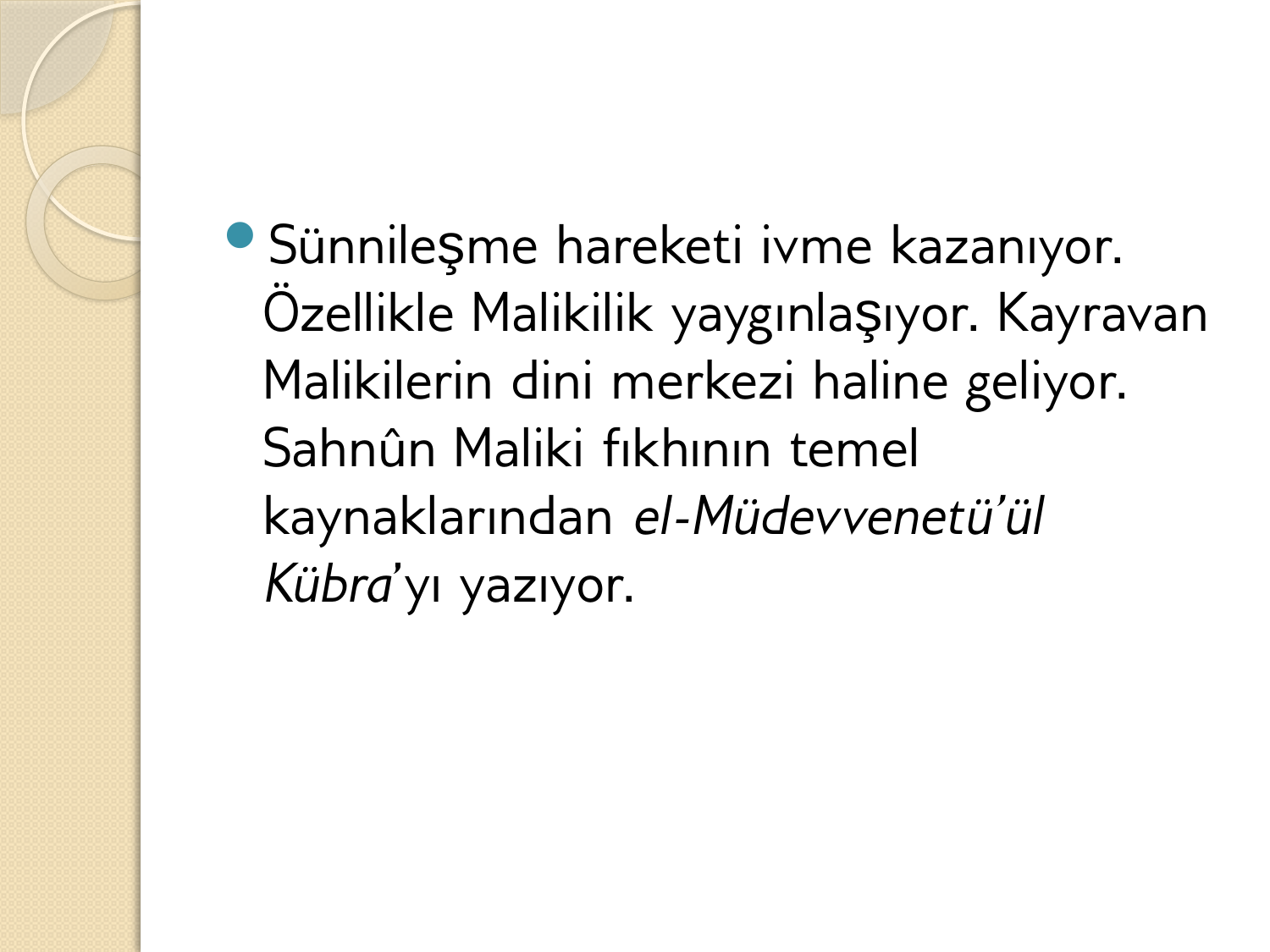

#
Sünnileşme hareketi ivme kazanıyor. Özellikle Malikilik yaygınlaşıyor. Kayravan Malikilerin dini merkezi haline geliyor. Sahnûn Maliki fıkhının temel kaynaklarından el-Müdevvenetü’ül Kübra’yı yazıyor.